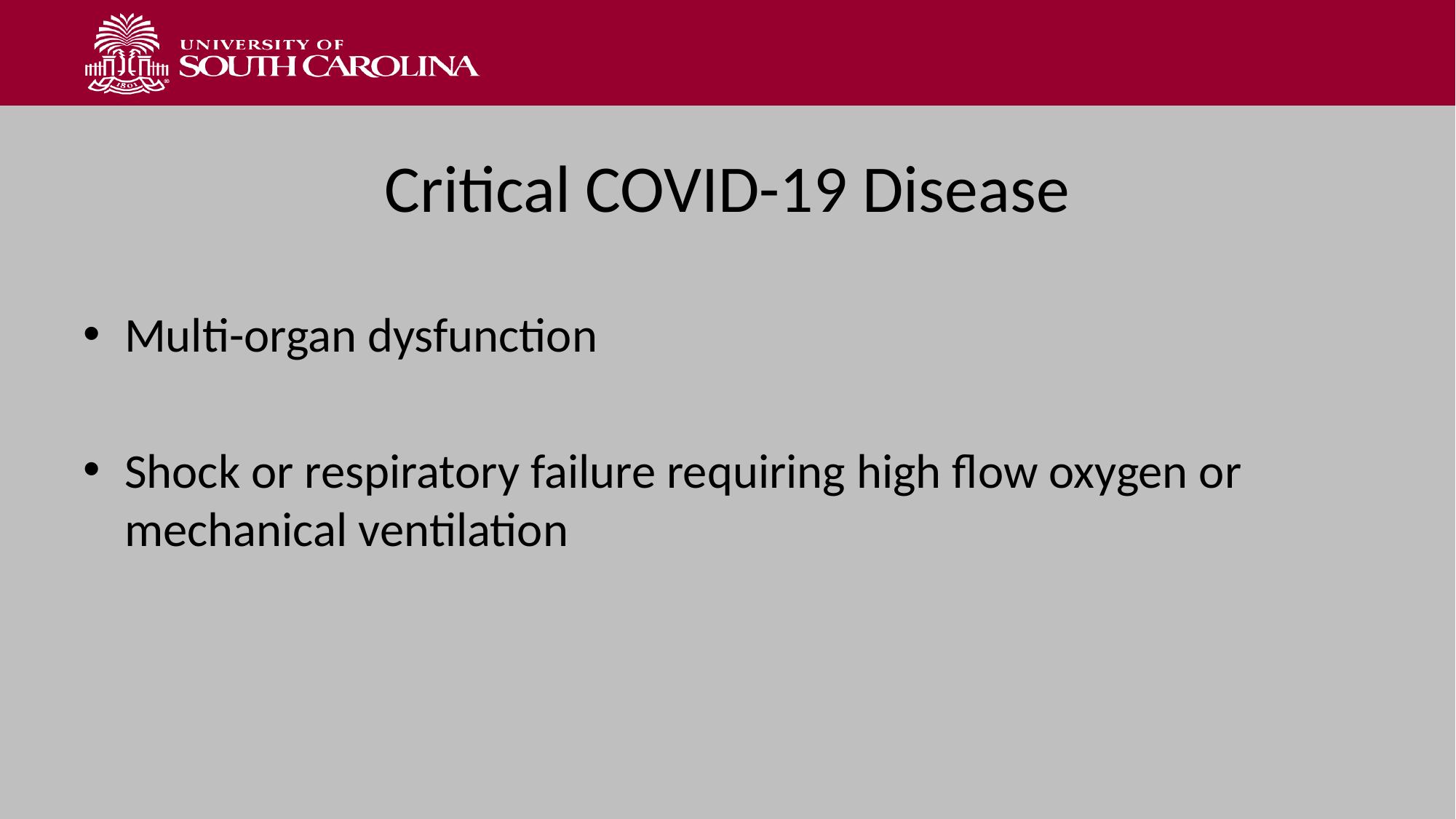

# Critical COVID-19 Disease
Multi-organ dysfunction

Shock or respiratory failure requiring high flow oxygen or mechanical ventilation